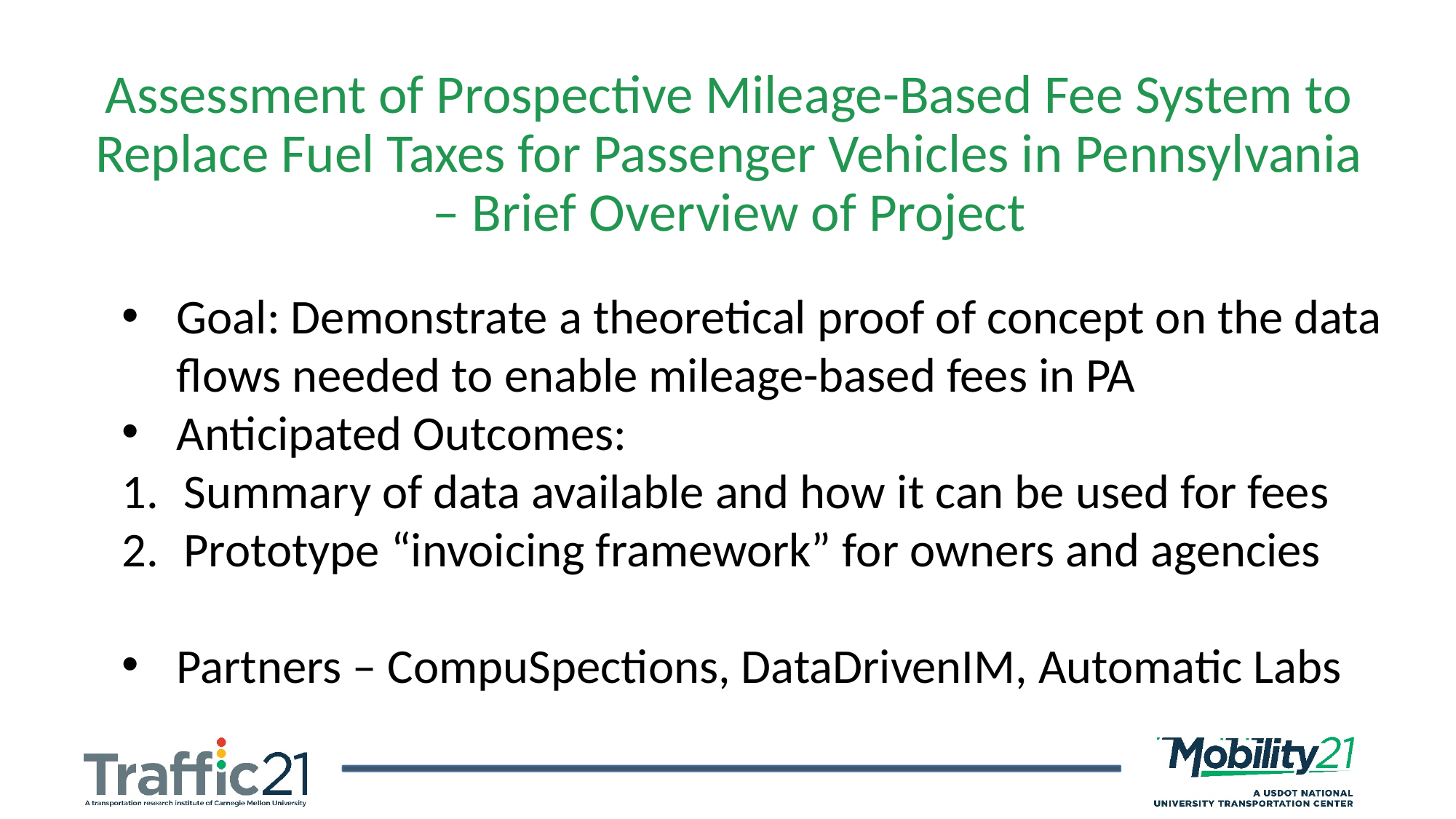

Assessment of Prospective Mileage-Based Fee System to Replace Fuel Taxes for Passenger Vehicles in Pennsylvania
– Brief Overview of Project
Goal: Demonstrate a theoretical proof of concept on the data flows needed to enable mileage-based fees in PA
Anticipated Outcomes:
Summary of data available and how it can be used for fees
Prototype “invoicing framework” for owners and agencies

Partners – CompuSpections, DataDrivenIM, Automatic Labs